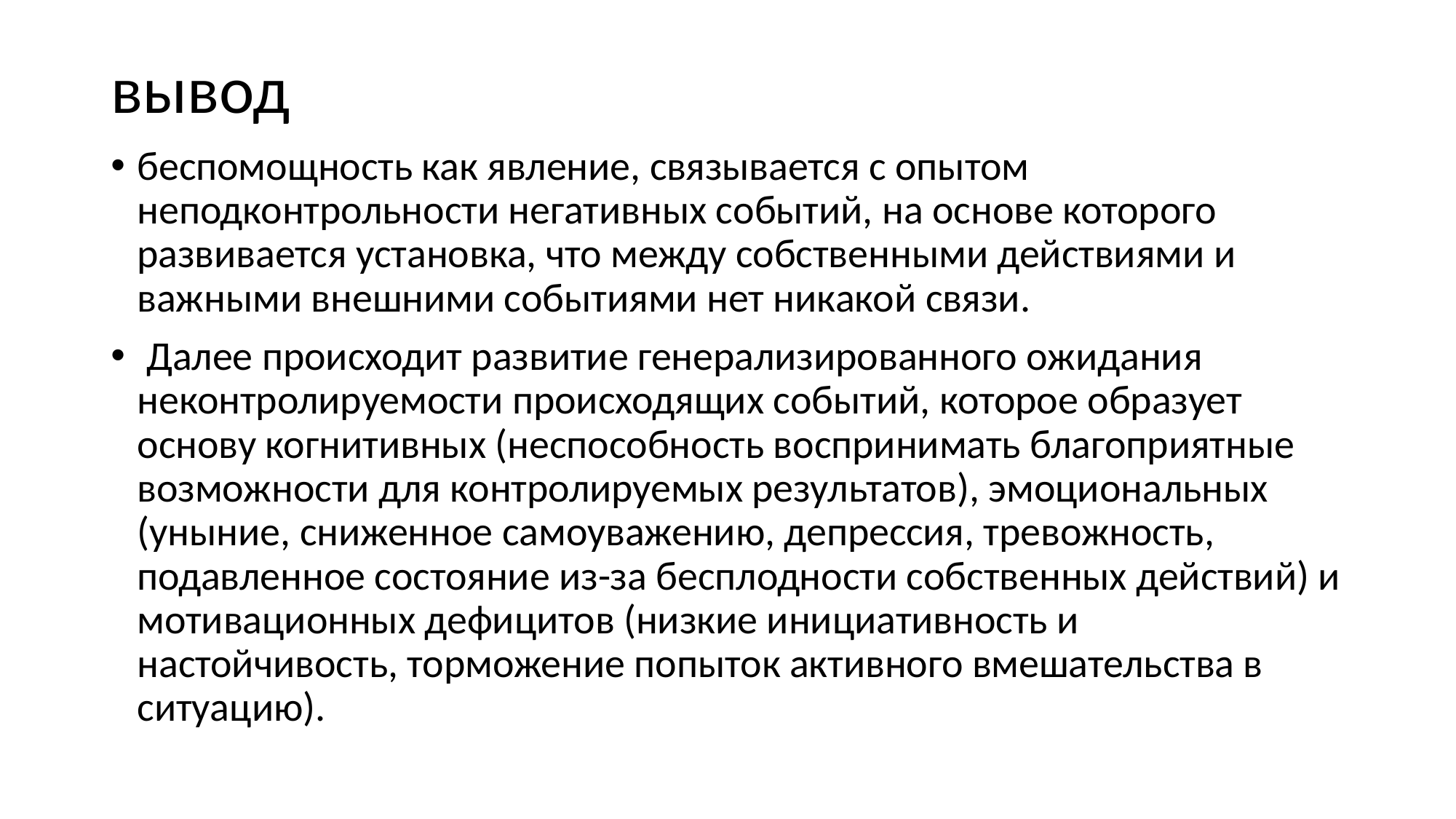

# вывод
беспомощность как явление, связывается с опытом неподконтрольности негативных событий, на основе которого развивается установка, что между собственными действиями и важными внешними событиями нет никакой связи.
 Далее происходит развитие генерализированного ожидания неконтролируемости происходящих событий, которое образует основу когнитивных (неспособность воспринимать благоприятные возможности для контролируемых результатов), эмоциональных (уныние, сниженное самоуважению, депрессия, тревожность, подавленное состояние из-за бесплодности собственных действий) и мотивационных дефицитов (низкие инициативность и настойчивость, торможение попыток активного вмешательства в ситуацию).